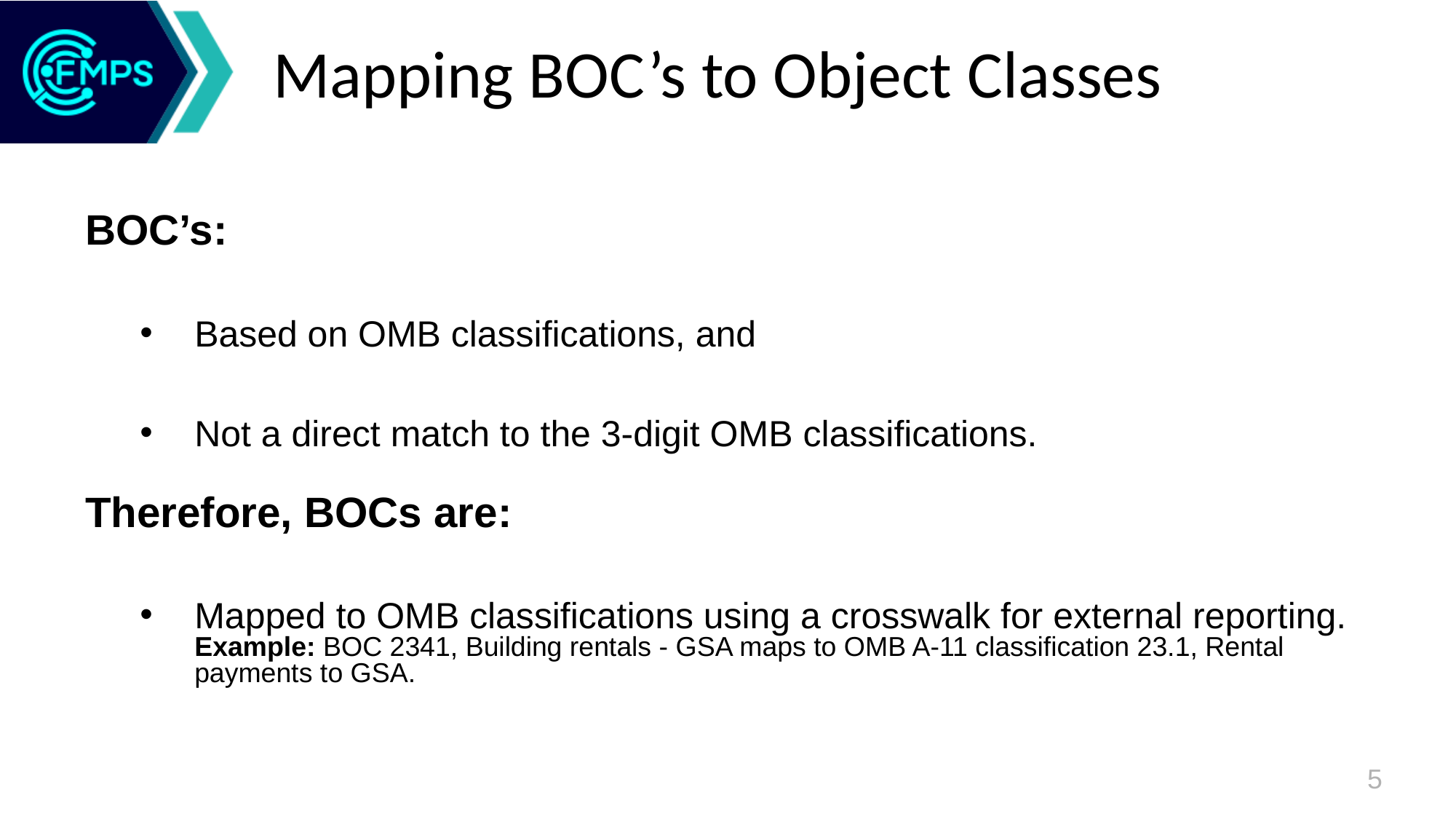

# Mapping BOC’s to Object Classes
BOC’s:

Based on OMB classifications, and

Not a direct match to the 3-digit OMB classifications.

Therefore, BOCs are:

Mapped to OMB classifications using a crosswalk for external reporting.
Example: BOC 2341, Building rentals - GSA maps to OMB A-11 classification 23.1, Rental payments to GSA.

5